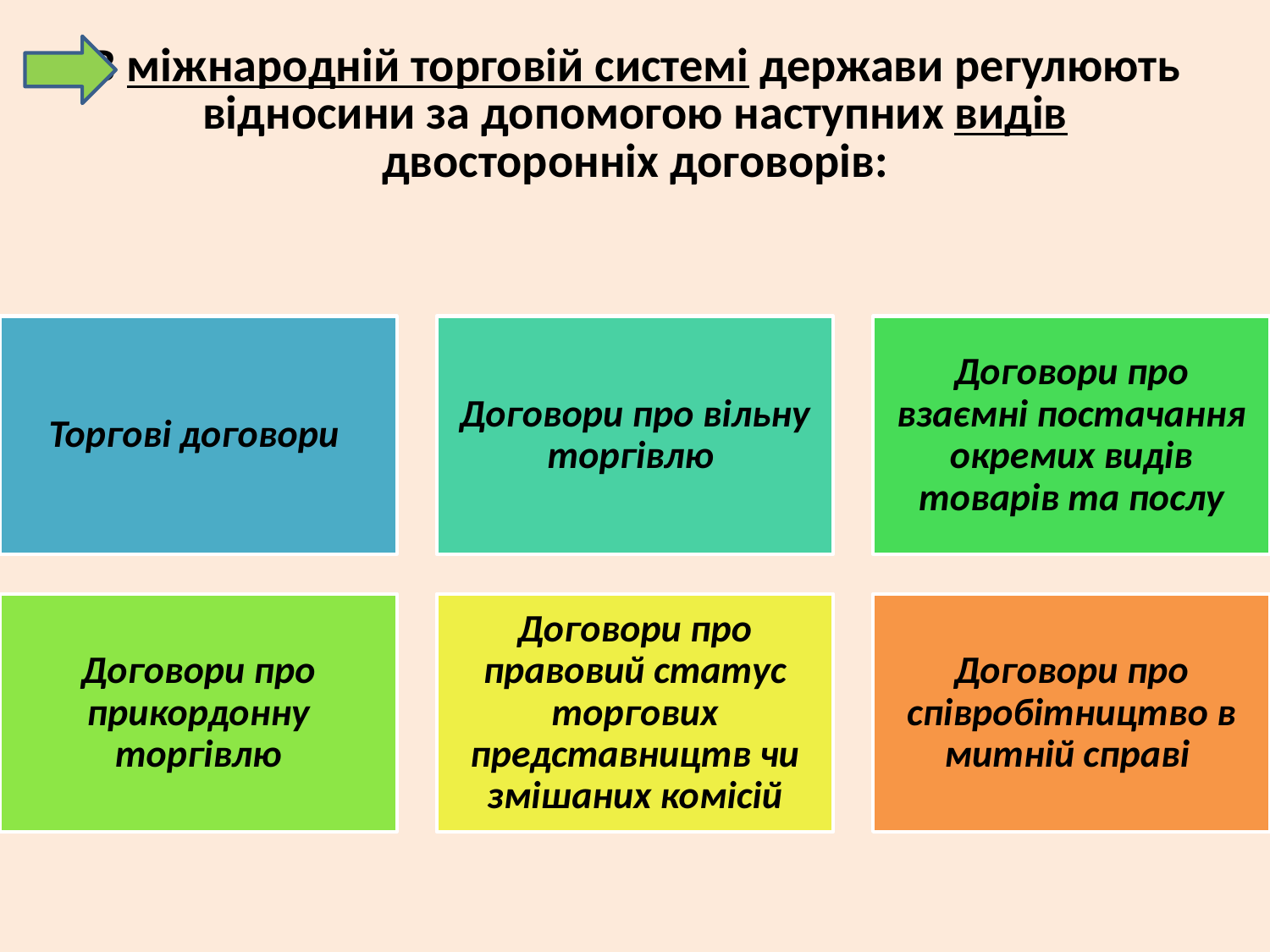

# В міжнародній торговій системі держави регулюють відносини за допомогою наступних видів двосторонніх договорів:
Торгові договори
Договори про вільну торгівлю
Договори про взаємні постачання окремих видів товарів та послу
Договори про прикордонну торгівлю
Договори про правовий статус торгових представництв чи змішаних комісій
Договори про співробітництво в митній справі